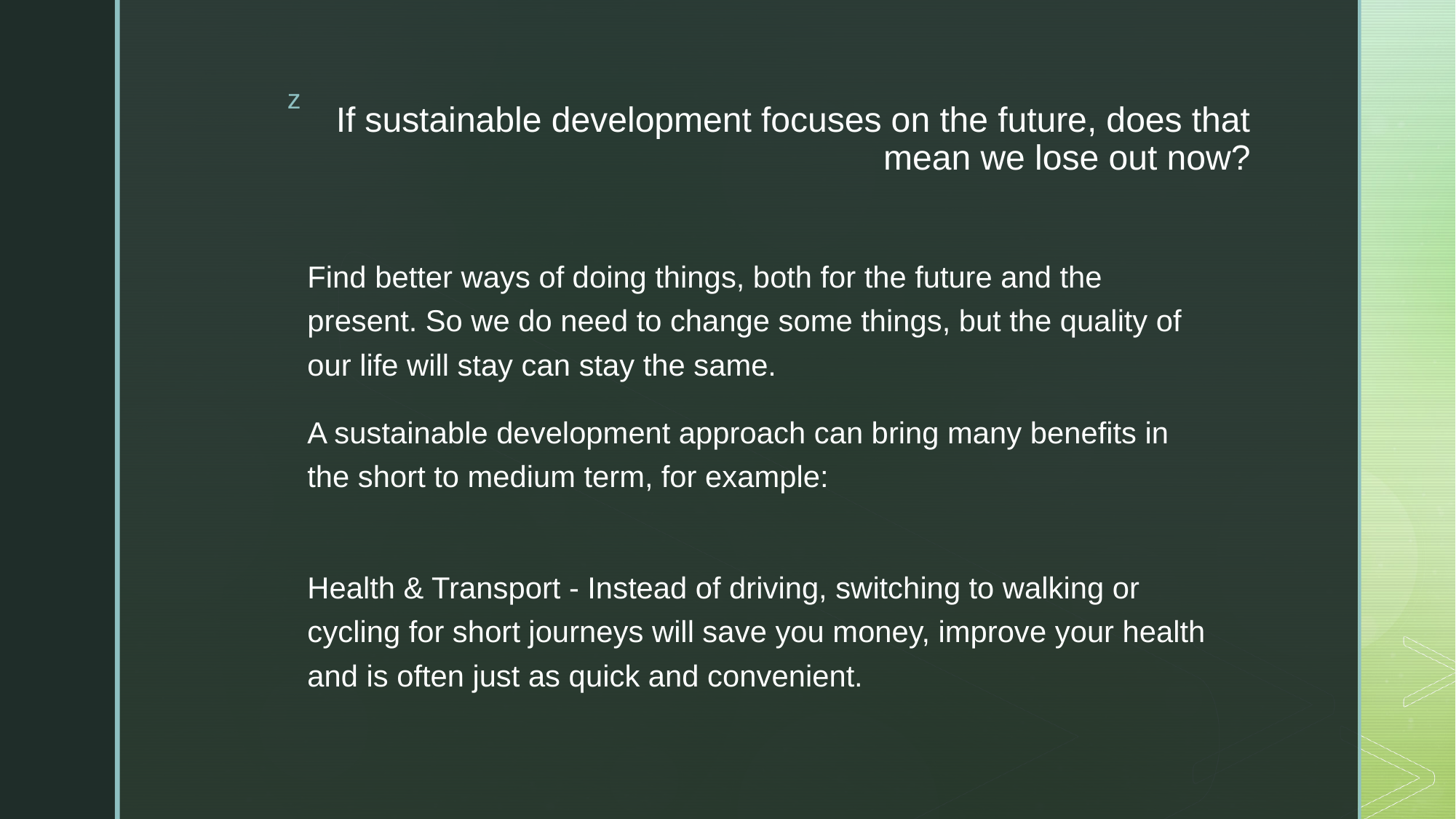

# If sustainable development focuses on the future, does that mean we lose out now?
Find better ways of doing things, both for the future and the present. So we do need to change some things, but the quality of our life will stay can stay the same.
A sustainable development approach can bring many benefits in the short to medium term, for example:
Health & Transport - Instead of driving, switching to walking or cycling for short journeys will save you money, improve your health and is often just as quick and convenient.